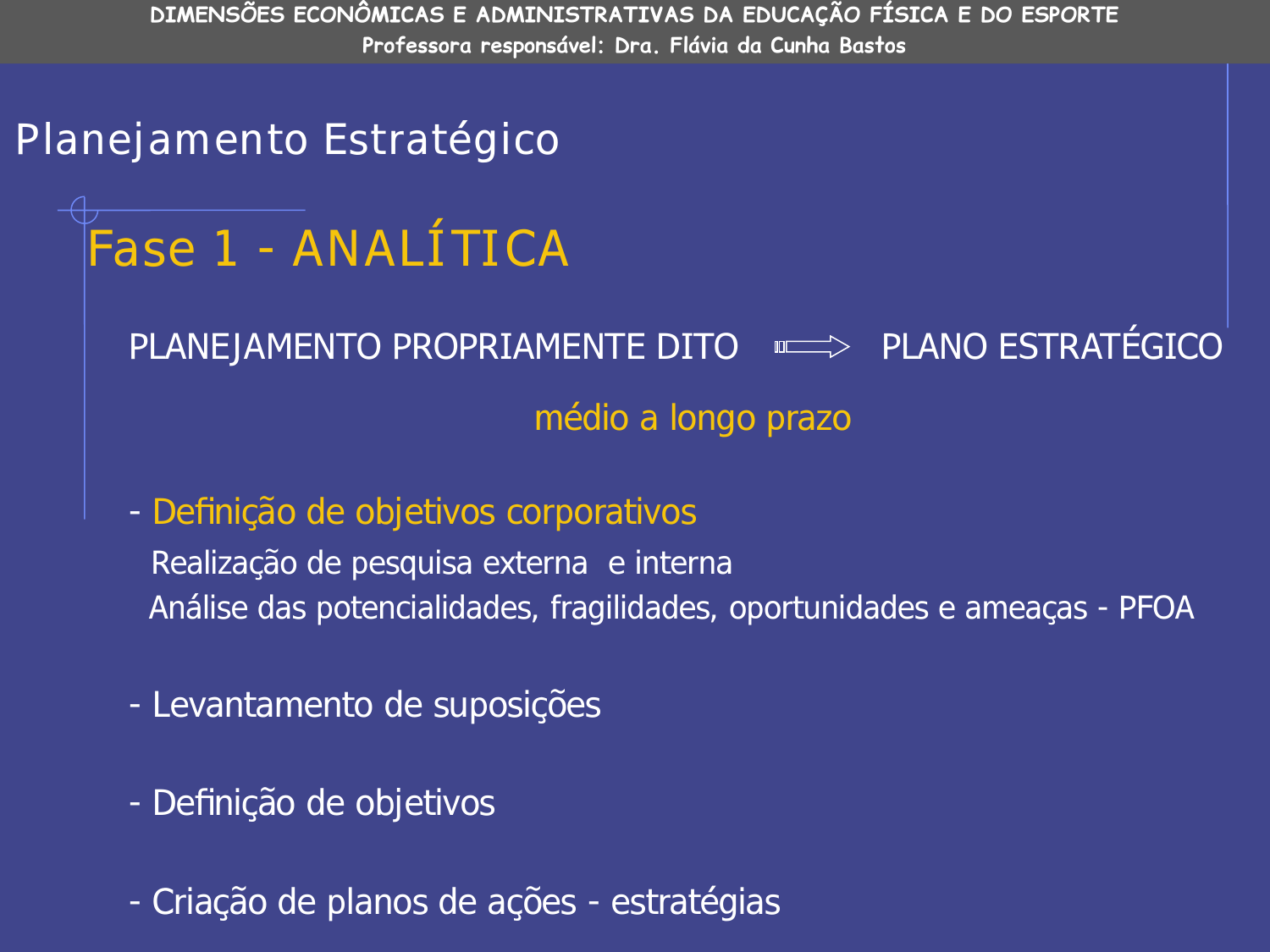

DIMENSÕES ECONÔMICAS E ADMINISTRATIVAS DA EDUCAÇÃO FÍSICA E DO ESPORTE
Professora responsável: Dra. Flávia da Cunha Bastos
Planejamento Estratégico
# Fase 1 - ANALÍTICA
PLANEJAMENTO PROPRIAMENTE DITO             PLANO ESTRATÉGICO

médio a longo prazo

- Definição de objetivos corporativos
  Realização de pesquisa externa  e interna
  Análise das potencialidades, fragilidades, oportunidades e ameaças - PFOA

- Levantamento de suposições

- Definição de objetivos

- Criação de planos de ações - estratégias